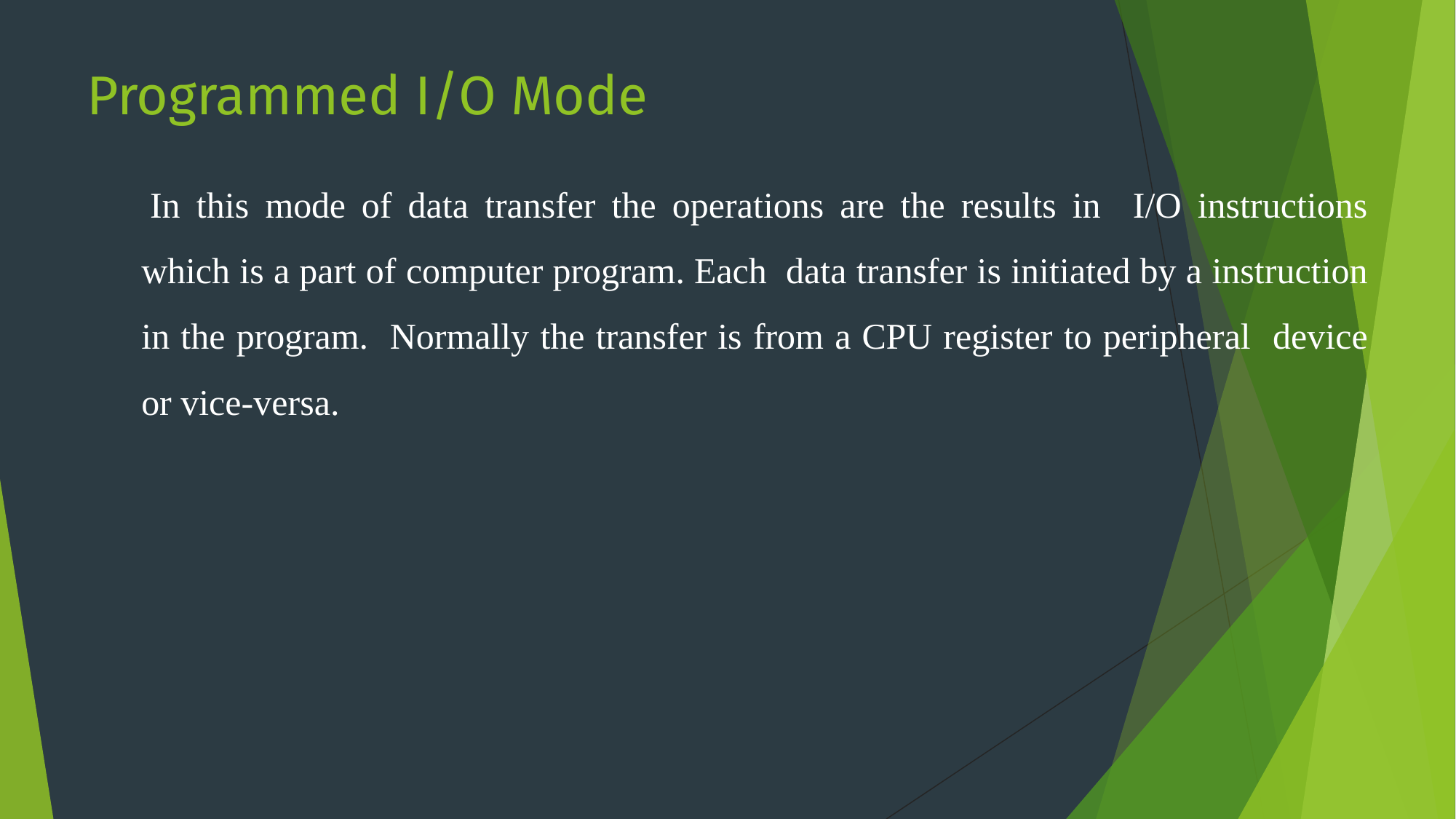

# Programmed I/O Mode
In this mode of data transfer the operations are the results in  I/O instructions which is a part of computer program. Each  data transfer is initiated by a instruction in the program.  Normally the transfer is from a CPU register to peripheral  device or vice-versa.